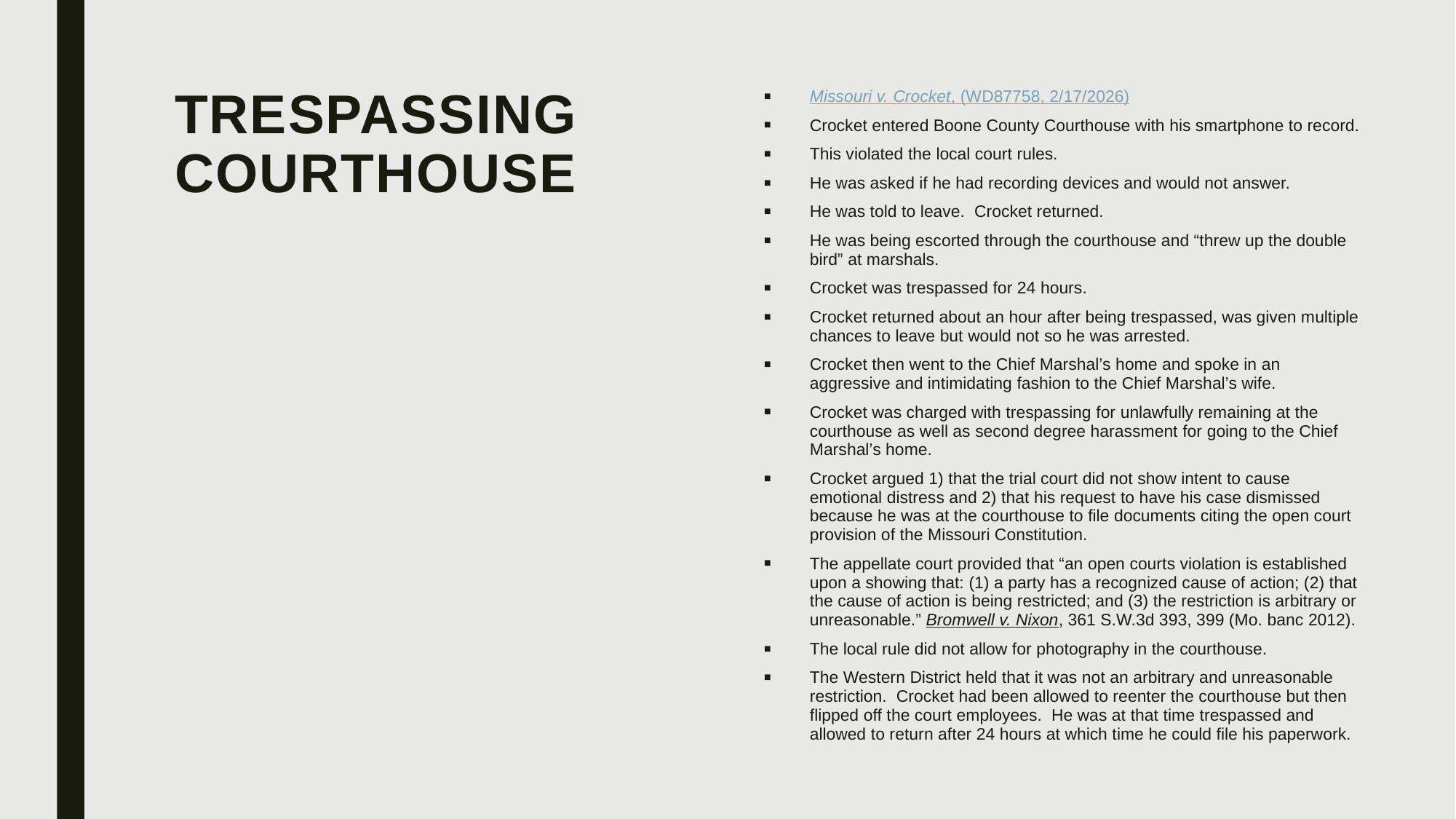

# Trespassing Courthouse
Missouri v. Crocket, (WD87758, 2/17/2026)
Crocket entered Boone County Courthouse with his smartphone to record.
This violated the local court rules.
He was asked if he had recording devices and would not answer.
He was told to leave.  Crocket returned.
He was being escorted through the courthouse and “threw up the double bird” at marshals.
Crocket was trespassed for 24 hours.
Crocket returned about an hour after being trespassed, was given multiple chances to leave but would not so he was arrested.
Crocket then went to the Chief Marshal’s home and spoke in an aggressive and intimidating fashion to the Chief Marshal’s wife.
Crocket was charged with trespassing for unlawfully remaining at the courthouse as well as second degree harassment for going to the Chief Marshal’s home.
Crocket argued 1) that the trial court did not show intent to cause emotional distress and 2) that his request to have his case dismissed because he was at the courthouse to file documents citing the open court provision of the Missouri Constitution.
The appellate court provided that “an open courts violation is established upon a showing that: (1) a party has a recognized cause of action; (2) that the cause of action is being restricted; and (3) the restriction is arbitrary or unreasonable.” Bromwell v. Nixon, 361 S.W.3d 393, 399 (Mo. banc 2012).
The local rule did not allow for photography in the courthouse.
The Western District held that it was not an arbitrary and unreasonable restriction.  Crocket had been allowed to reenter the courthouse but then flipped off the court employees.  He was at that time trespassed and allowed to return after 24 hours at which time he could file his paperwork.